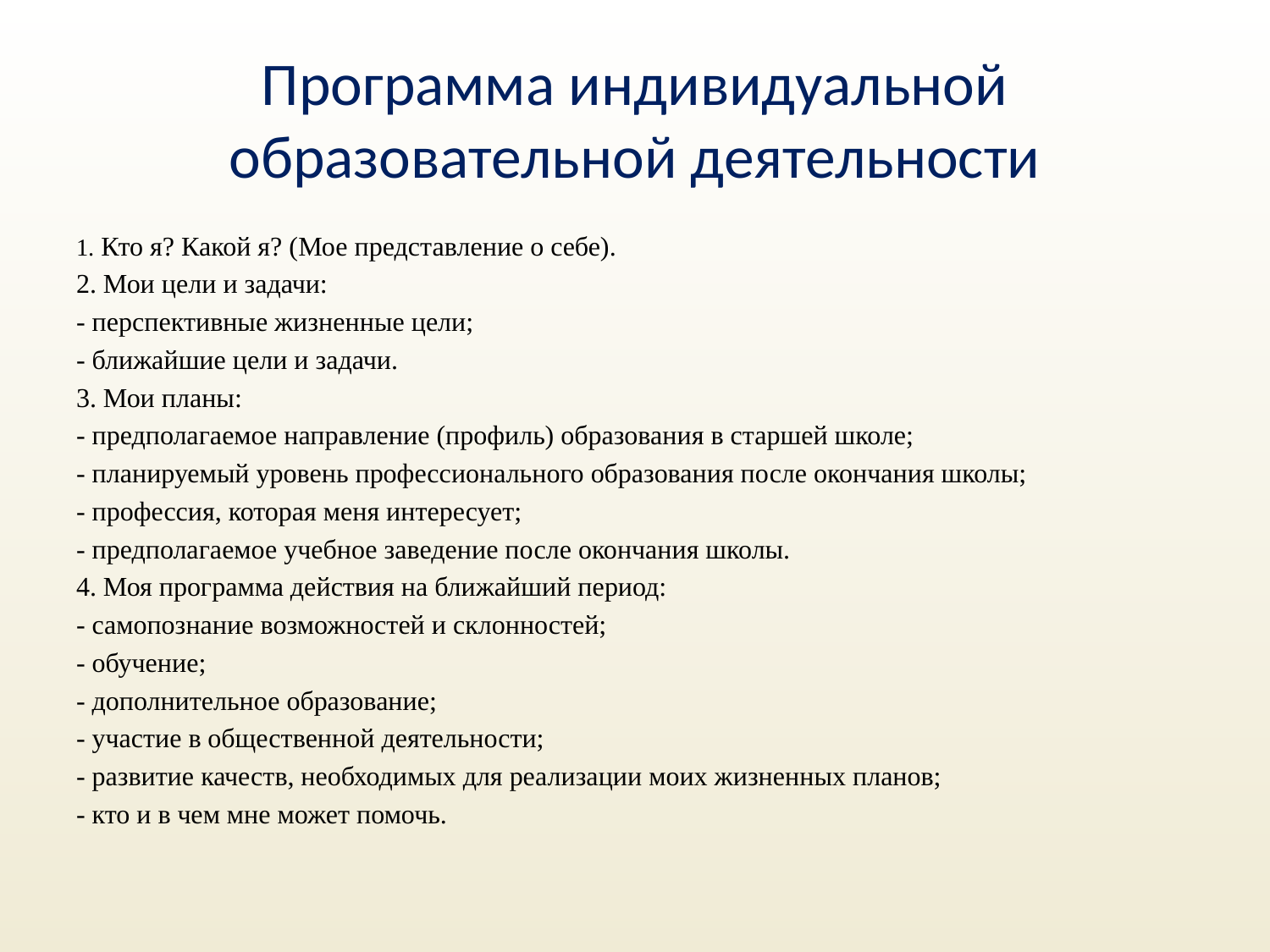

# Программа индивидуальной образовательной деятельности
1. Кто я? Какой я? (Мое представление о себе).
2. Мои цели и задачи:
- перспективные жизненные цели;
- ближайшие цели и задачи.
3. Мои планы:
- предполагаемое направление (профиль) образования в старшей школе;
- планируемый уровень профессионального образования после окончания школы;
- профессия, которая меня интересует;
- предполагаемое учебное заведение после окончания школы.
4. Моя программа действия на ближайший период:
- самопознание возможностей и склонностей;
- обучение;
- дополнительное образование;
- участие в общественной деятельности;
- развитие качеств, необходимых для реализации моих жизненных планов;
- кто и в чем мне может помочь.